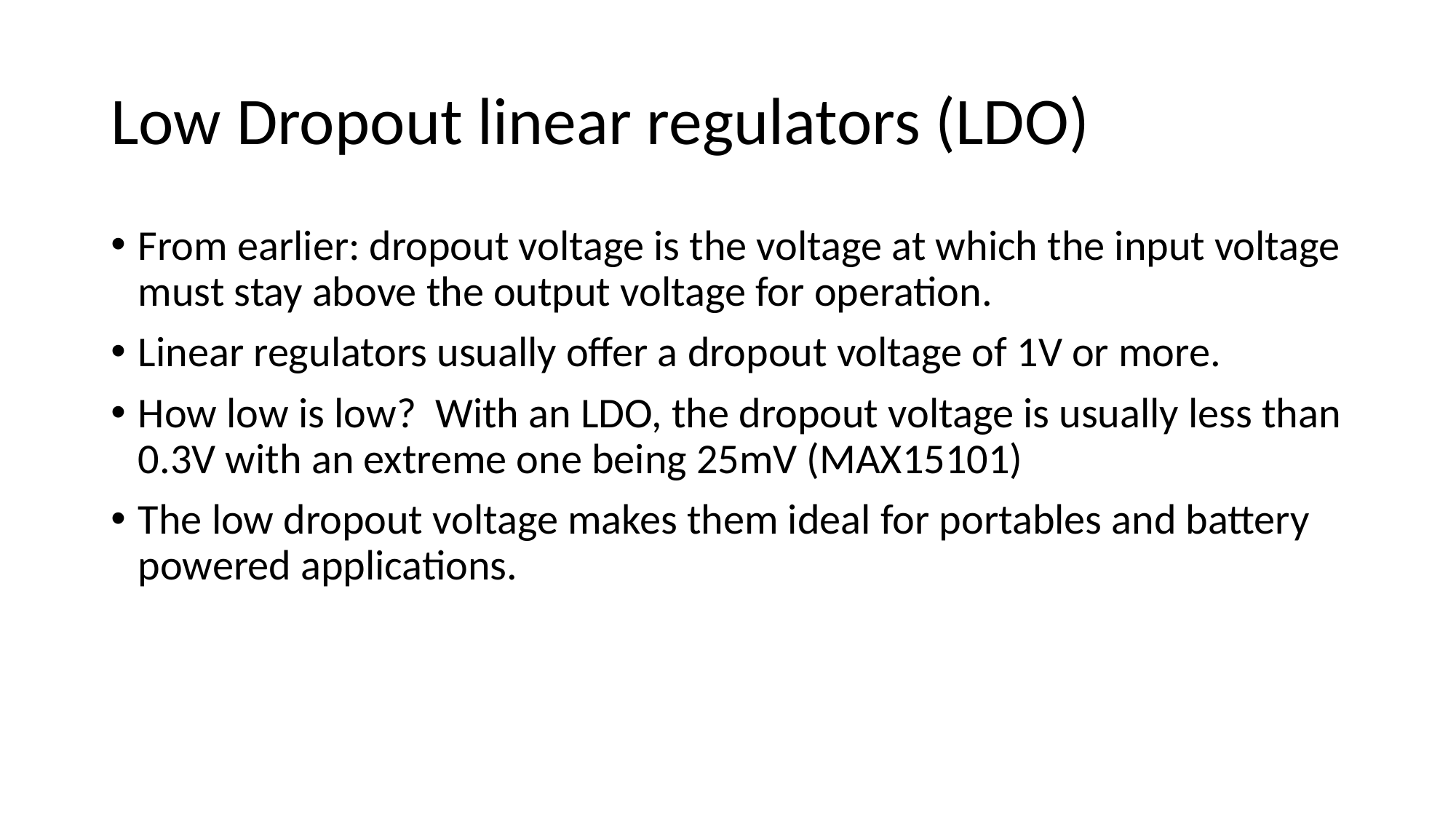

# Low Dropout linear regulators (LDO)
From earlier: dropout voltage is the voltage at which the input voltage must stay above the output voltage for operation.
Linear regulators usually offer a dropout voltage of 1V or more.
How low is low?  With an LDO, the dropout voltage is usually less than 0.3V with an extreme one being 25mV (MAX15101)
The low dropout voltage makes them ideal for portables and battery powered applications.